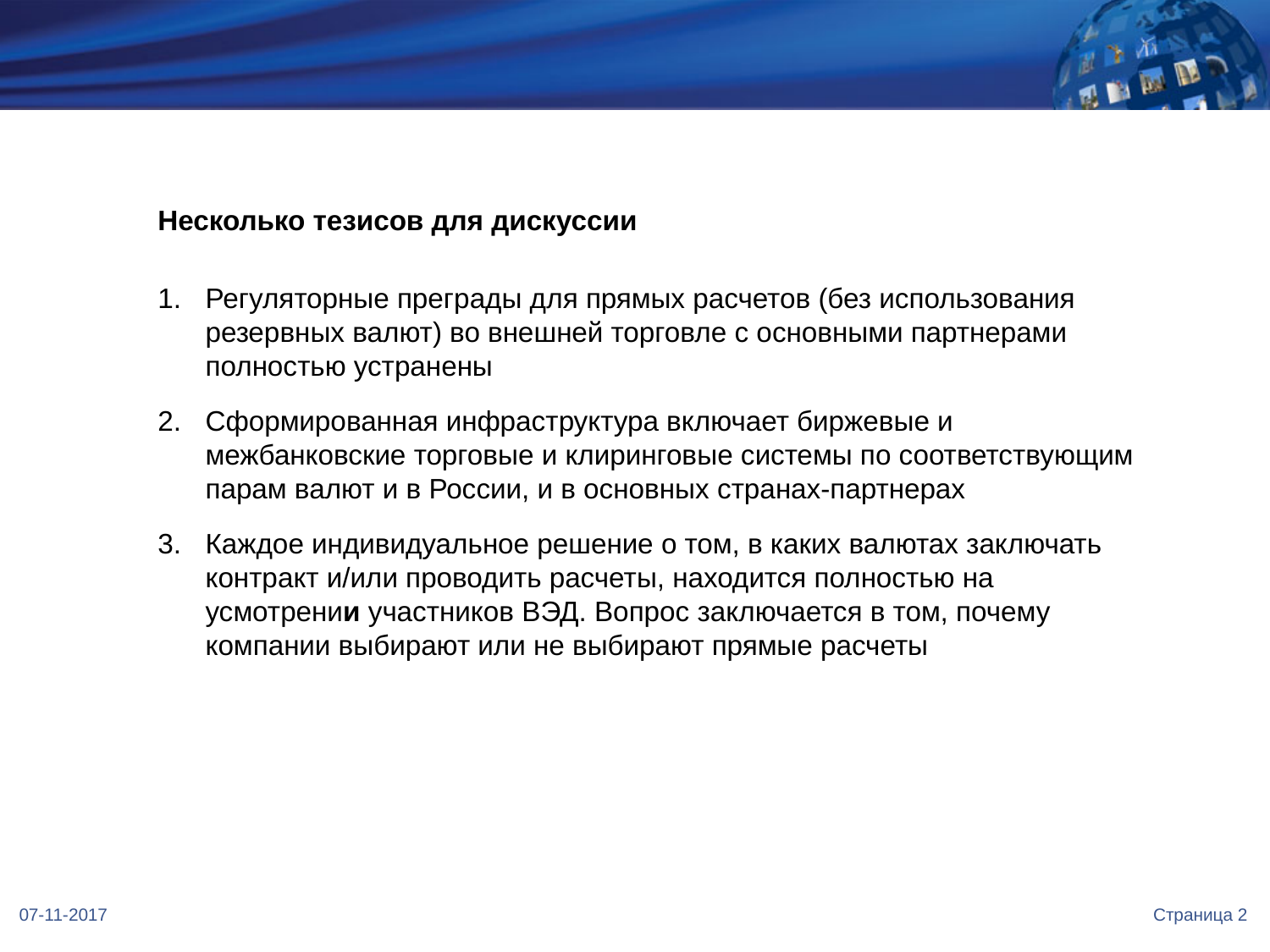

Несколько тезисов для дискуссии

Регуляторные преграды для прямых расчетов (без использования резервных валют) во внешней торговле с основными партнерами полностью устранены
Сформированная инфраструктура включает биржевые и межбанковские торговые и клиринговые системы по соответствующим парам валют и в России, и в основных странах-партнерах
Каждое индивидуальное решение о том, в каких валютах заключать контракт и/или проводить расчеты, находится полностью на усмотрении участников ВЭД. Вопрос заключается в том, почему компании выбирают или не выбирают прямые расчеты

07-11-2017
Страница 2